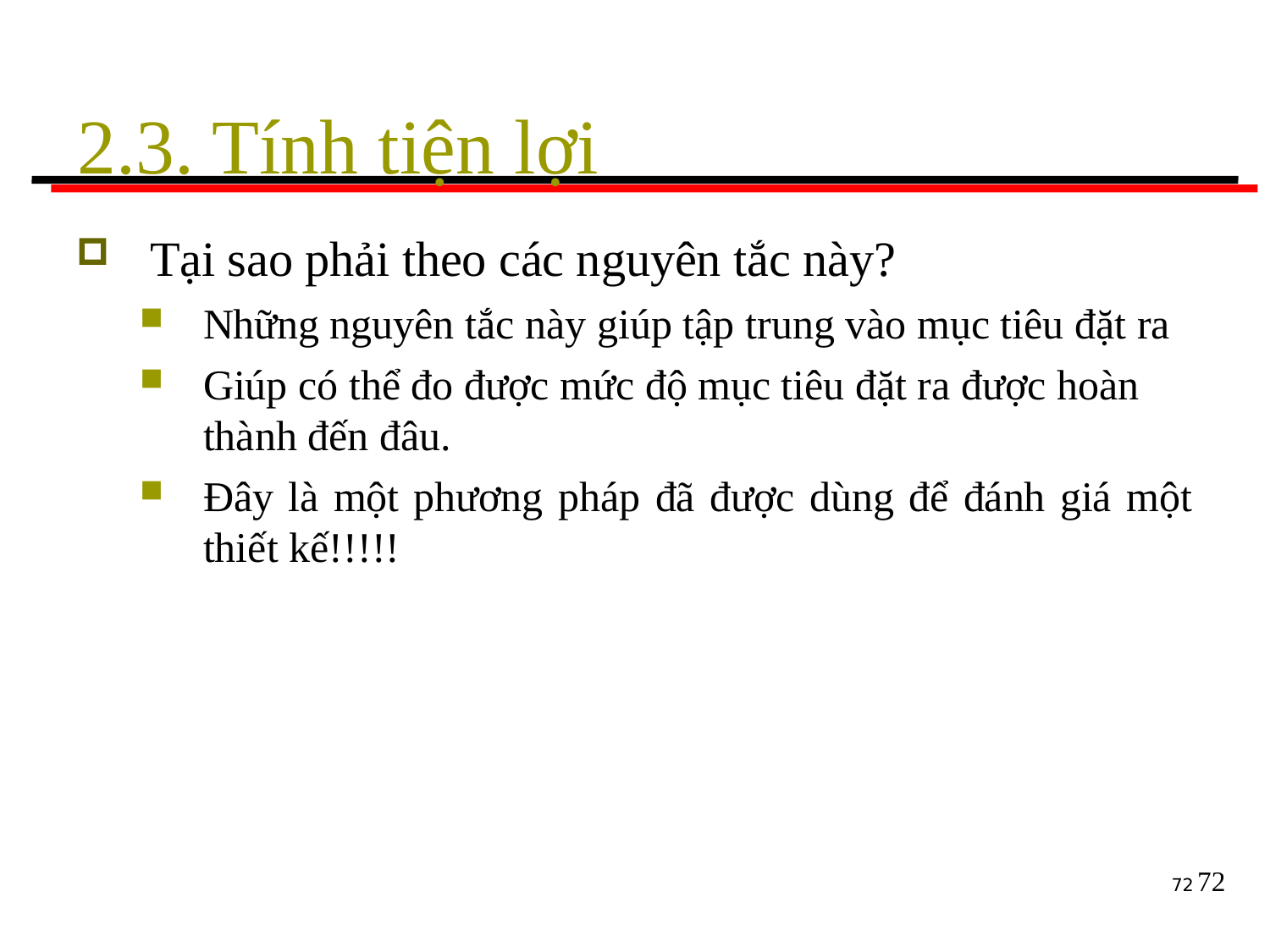

# 2.3. Tính tiện lợi
Tại sao phải theo các nguyên tắc này?
Những nguyên tắc này giúp tập trung vào mục tiêu đặt ra
Giúp có thể đo được mức độ mục tiêu đặt ra được hoàn  thành đến đâu.
Đây là một phương pháp đã được dùng để đánh giá một
thiết kế!!!!!
72
72